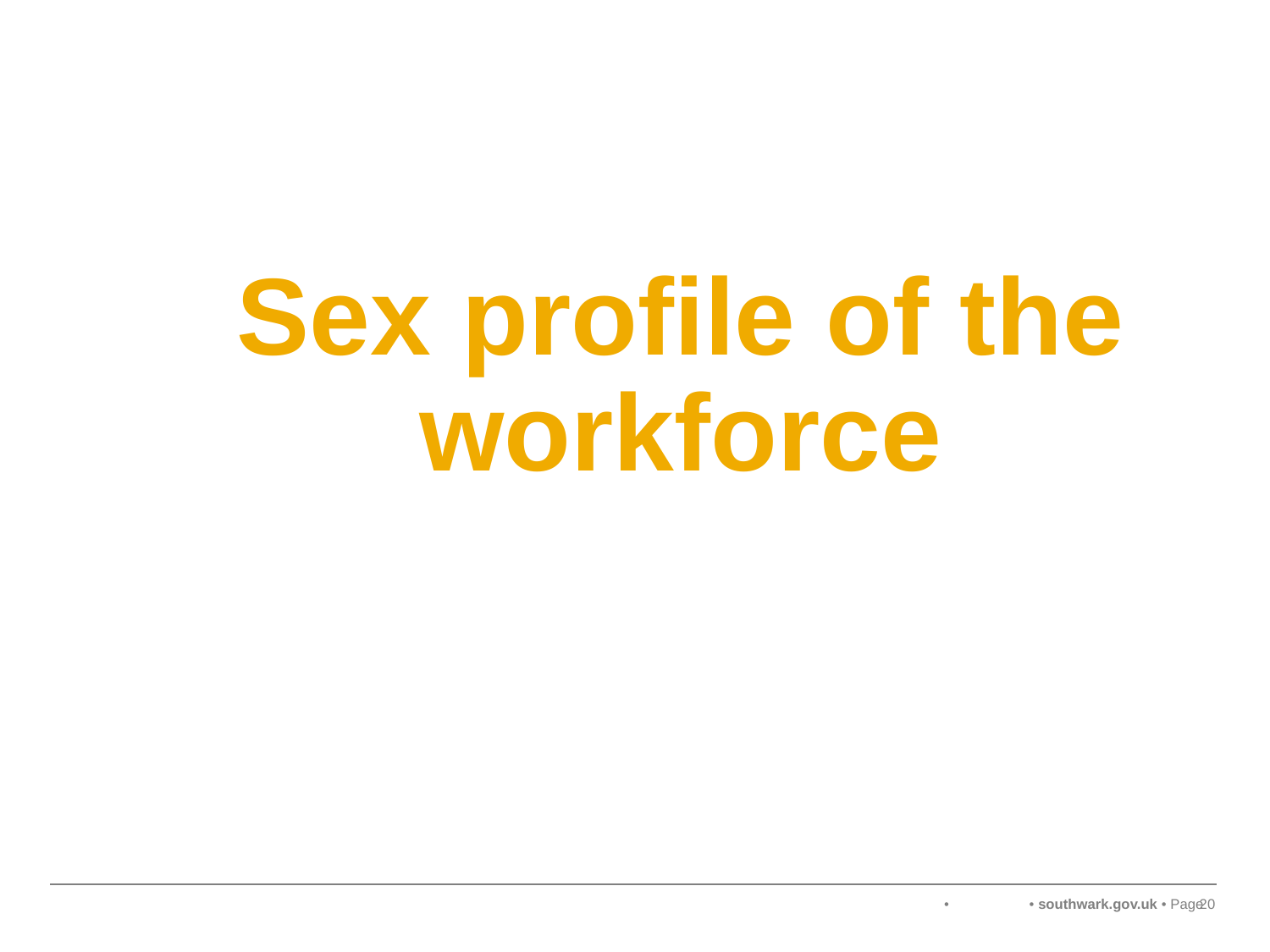

# Sex profile of the workforce
20